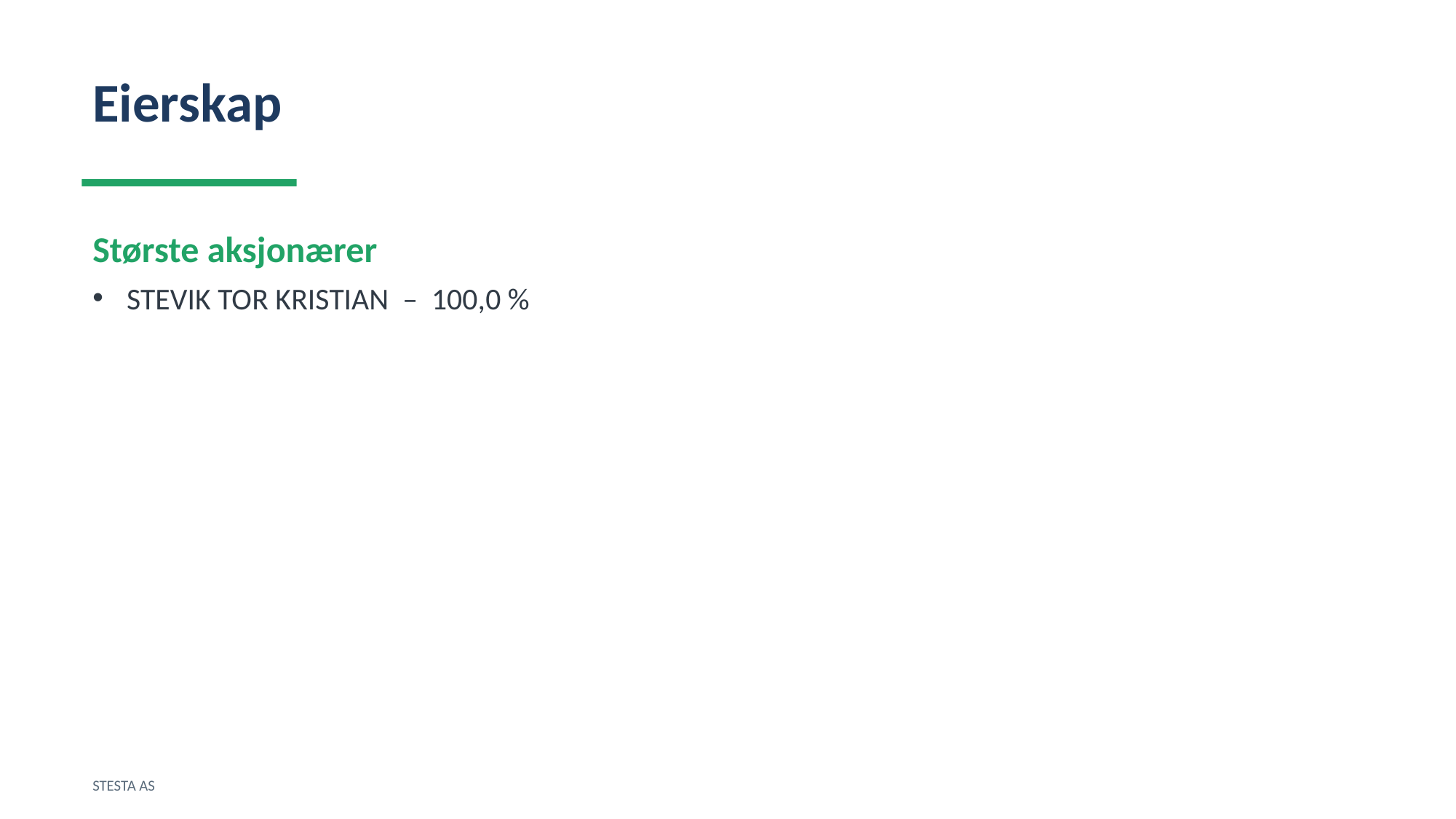

Eierskap

Største aksjonærer
STEVIK TOR KRISTIAN  –  100,0 %
STESTA AS